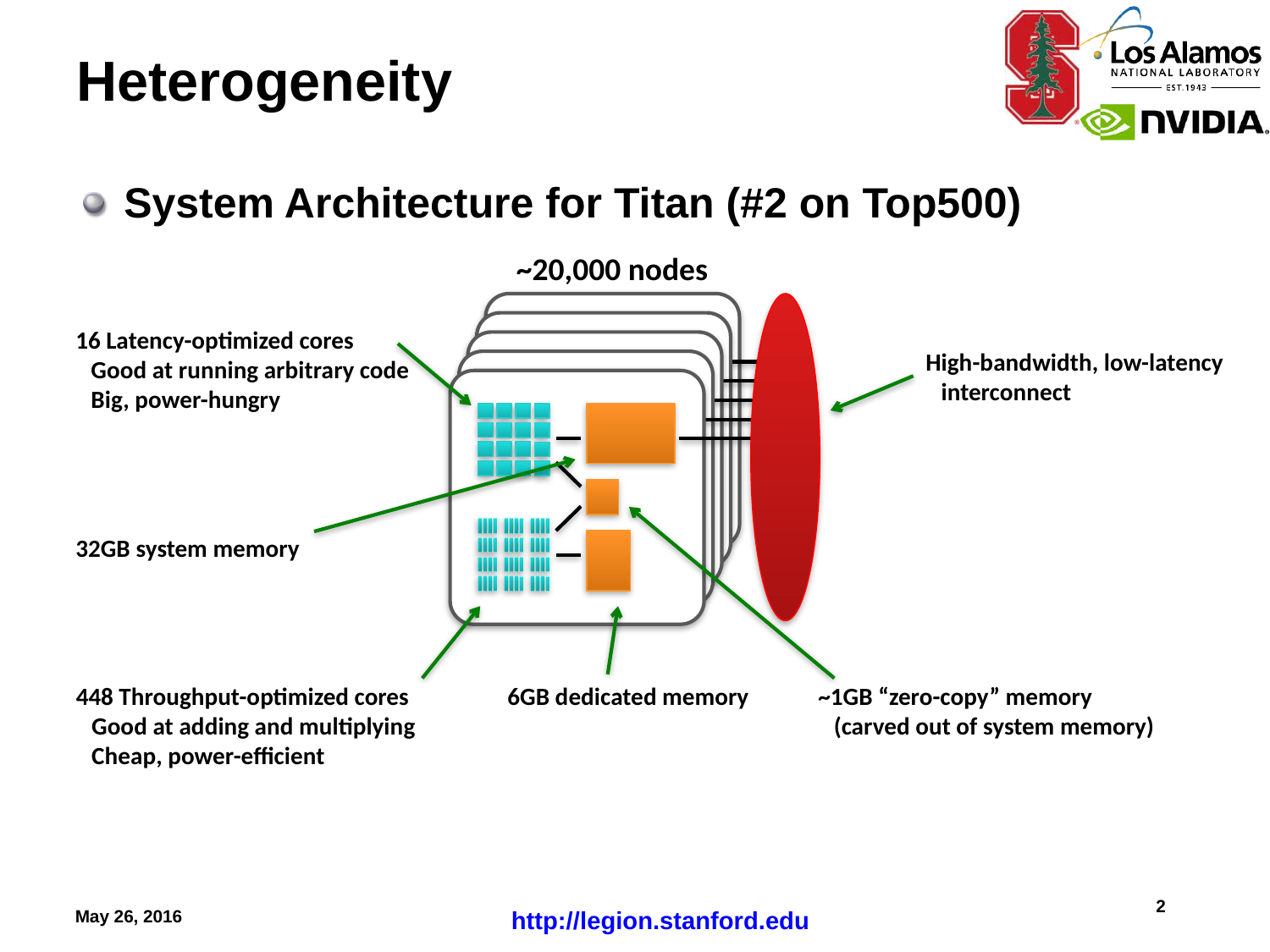

# Heterogeneity
System Architecture for Titan (#2 on Top500)

~20,000 nodes

16 Latency-optimized cores
	Good at running arbitrary code
	Big, power-hungry

High-bandwidth, low-latency interconnect

32GB system memory

~1GB “zero-copy” memory
	(carved out of system memory)

448 Throughput-optimized cores
	Good at adding and multiplying
	Cheap, power-efficient
6GB dedicated memory